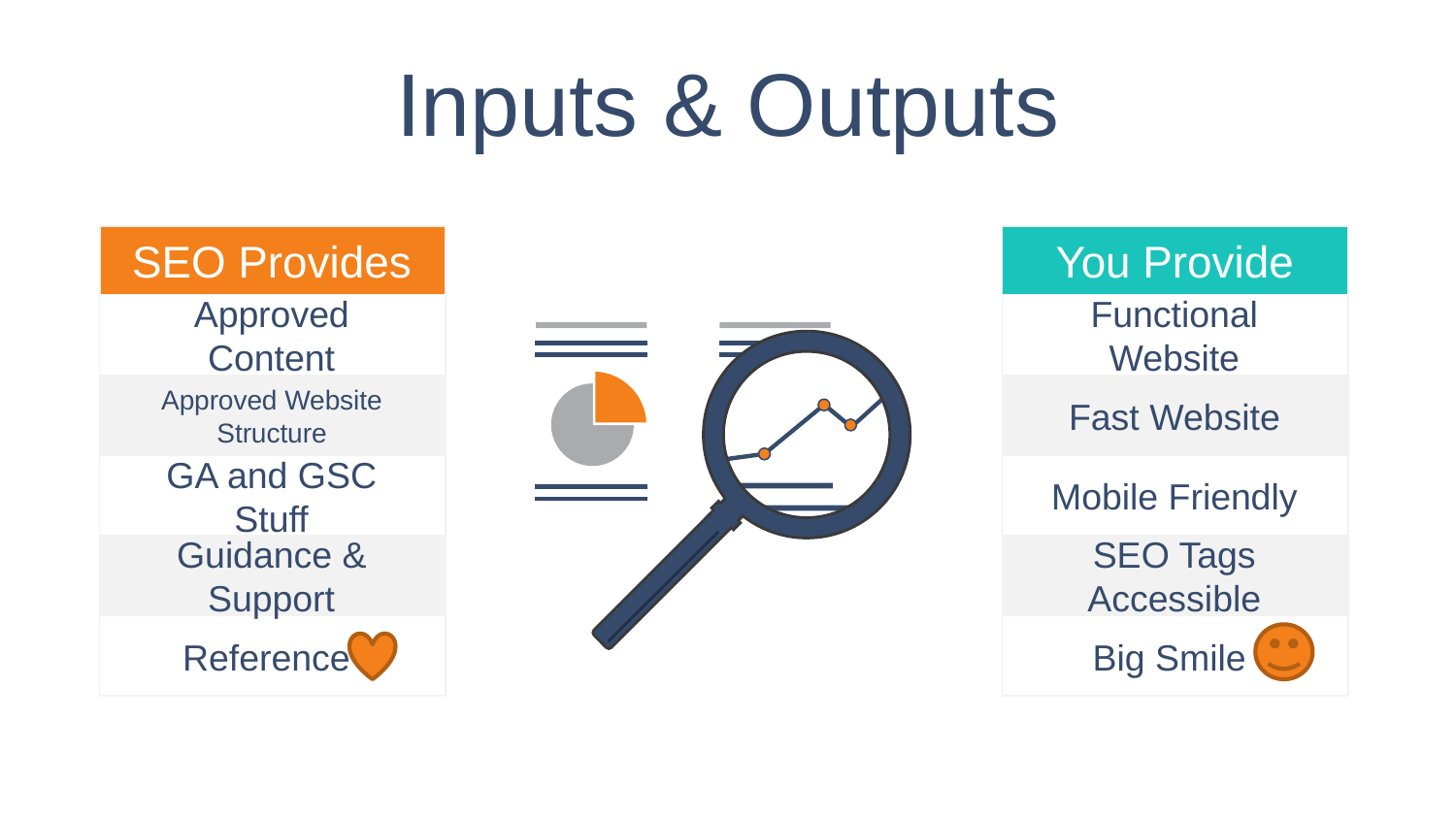

# Inputs & Outputs
SEO Provides
You Provide
Approved Content
Functional Website
Approved Website Structure
Fast Website
GA and GSC Stuff
Mobile Friendly
Guidance & Support
SEO Tags Accessible
Reference
Big Smile